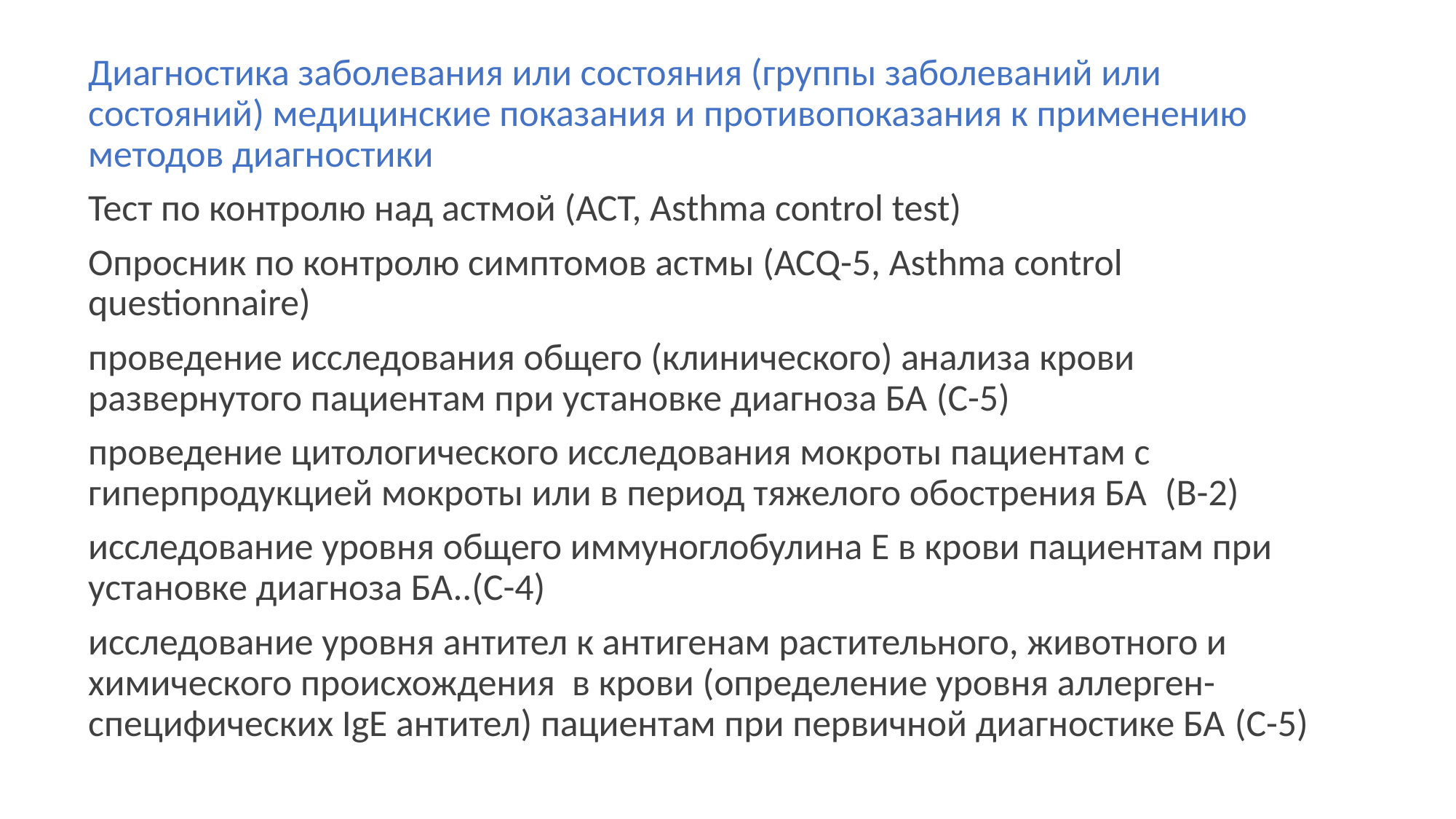

Диагностика заболевания или состояния (группы заболеваний или состояний) медицинские показания и противопоказания к применению методов диагностики
Тест по контролю над астмой (ACT, Asthma control test)
Опросник по контролю симптомов астмы (ACQ-5, Asthma control questionnaire)
проведение исследования общего (клинического) анализа крови развернутого пациентам при установке диагноза БА (С-5)
проведение цитологического исследования мокроты пациентам с гиперпродукцией мокроты или в период тяжелого обострения БА  (В-2)
исследование уровня общего иммуноглобулина Е в крови пациентам при установке диагноза БА..(С-4)
исследование уровня антител к антигенам растительного, животного и химического происхождения  в крови (определение уровня аллерген-специфических IgE антител) пациентам при первичной диагностике БА (С-5)